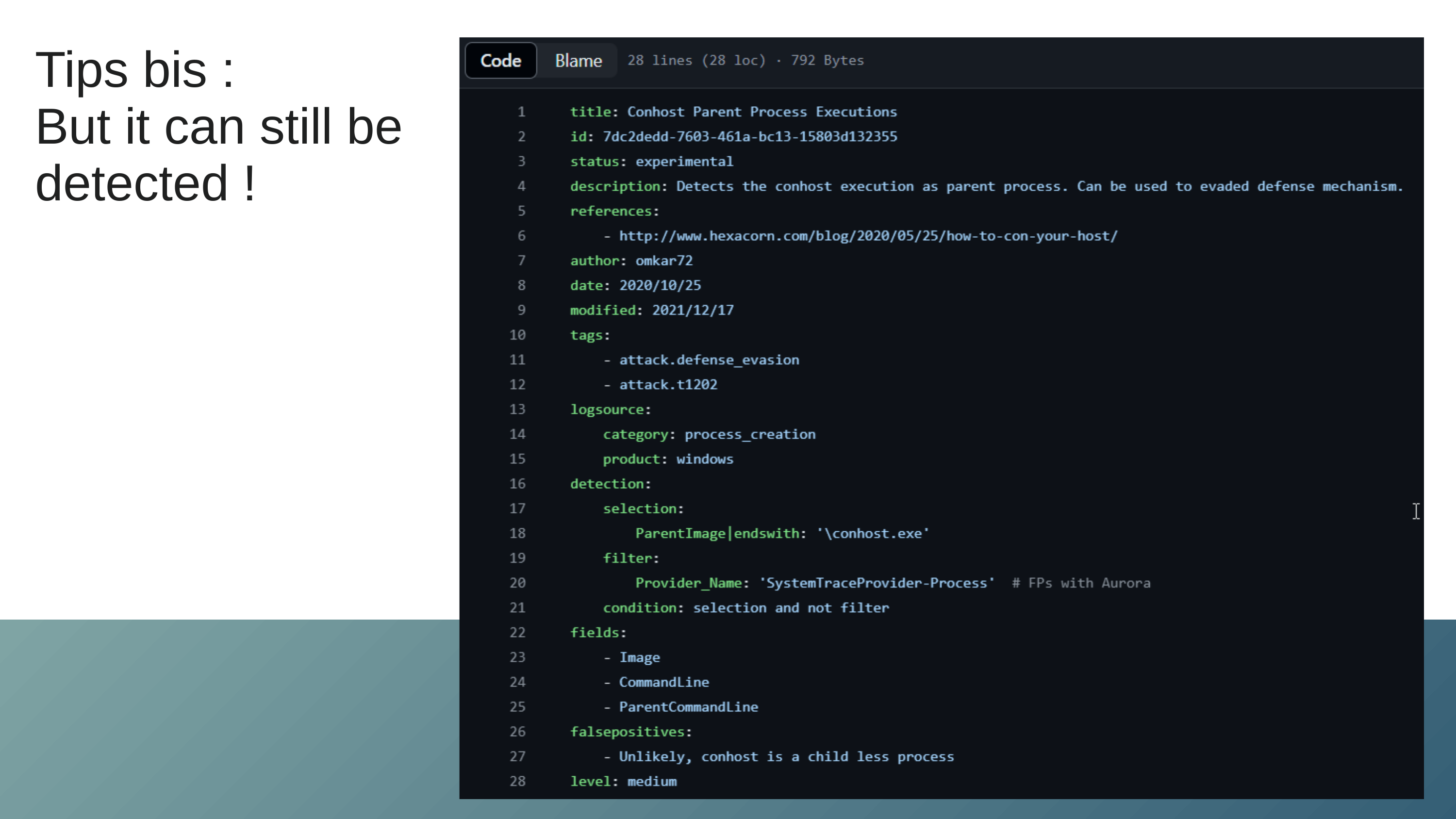

Tips bis :
But it can still be detected !